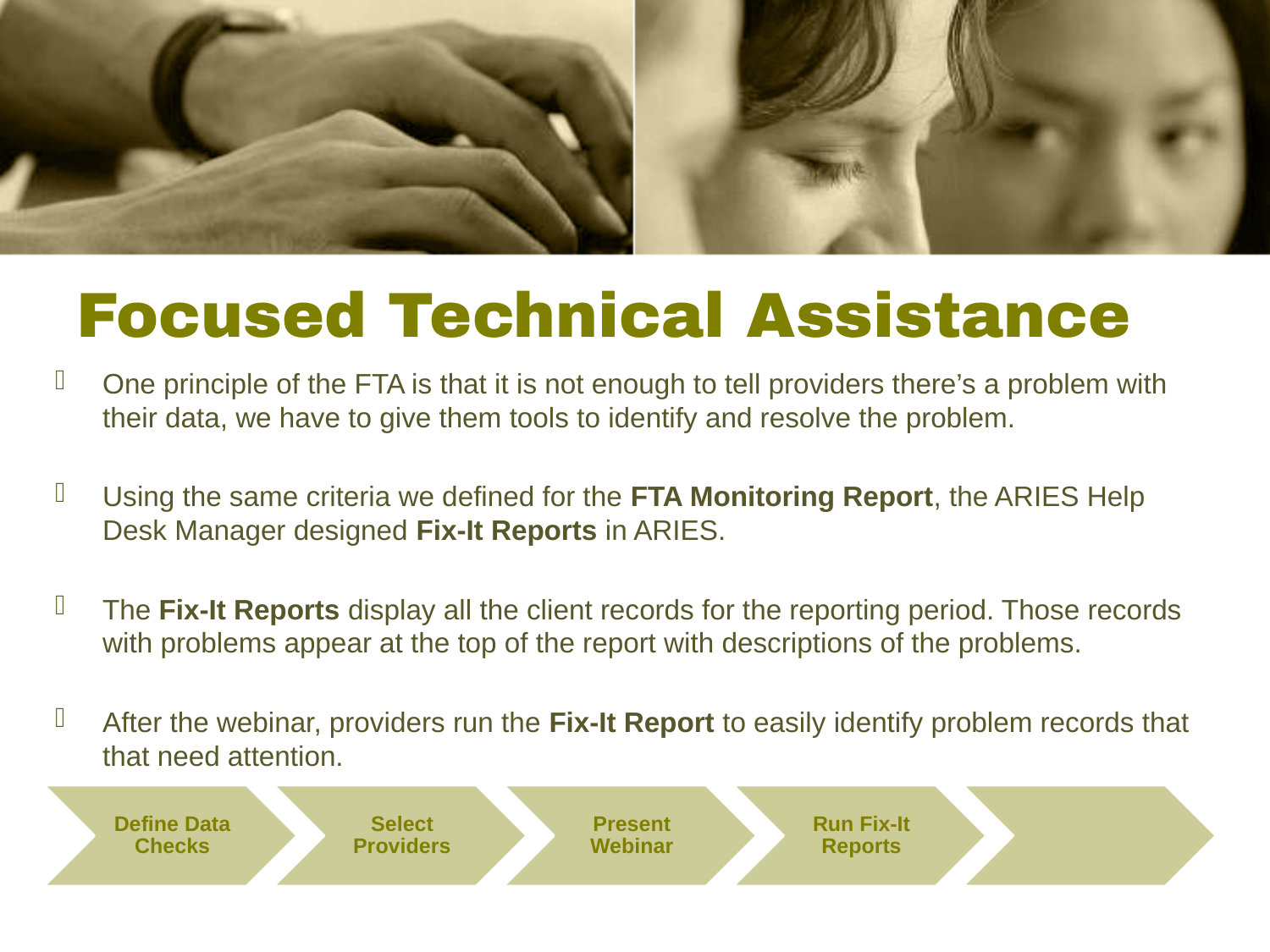

# Focused Technical Assistance
One principle of the FTA is that it is not enough to tell providers there’s a problem with their data, we have to give them tools to identify and resolve the problem.

Using the same criteria we defined for the FTA Monitoring Report, the ARIES Help Desk Manager designed Fix-It Reports in ARIES.

The Fix-It Reports display all the client records for the reporting period. Those records with problems appear at the top of the report with descriptions of the problems.

After the webinar, providers run the Fix-It Report to easily identify problem records that that need attention.
Define Data Checks
Select Providers
Present Webinar
Run Fix-It Reports